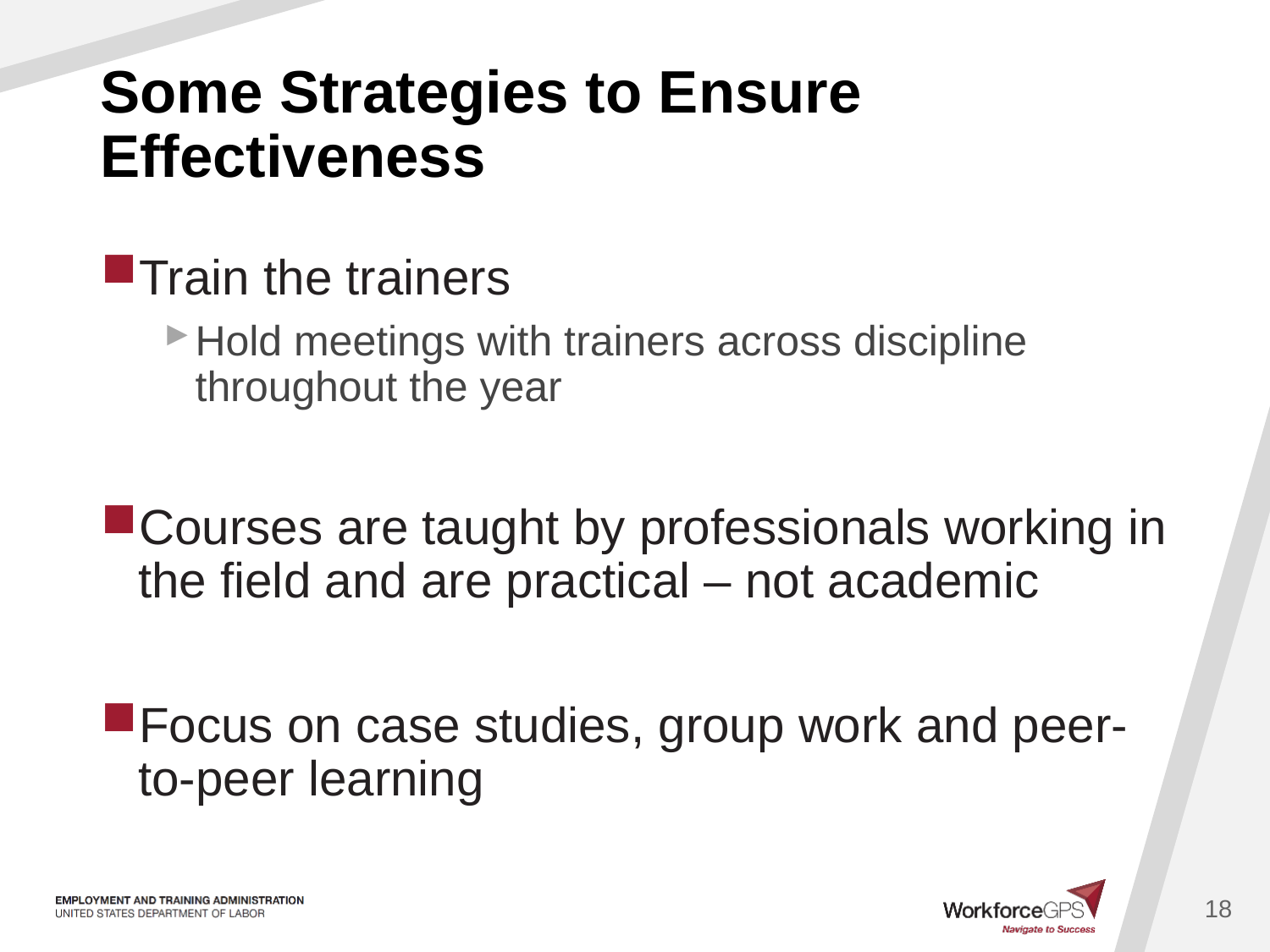

# Some Strategies to Ensure Effectiveness
Train the trainers
Hold meetings with trainers across discipline throughout the year

Courses are taught by professionals working in the field and are practical – not academic

Focus on case studies, group work and peer-to-peer learning

18